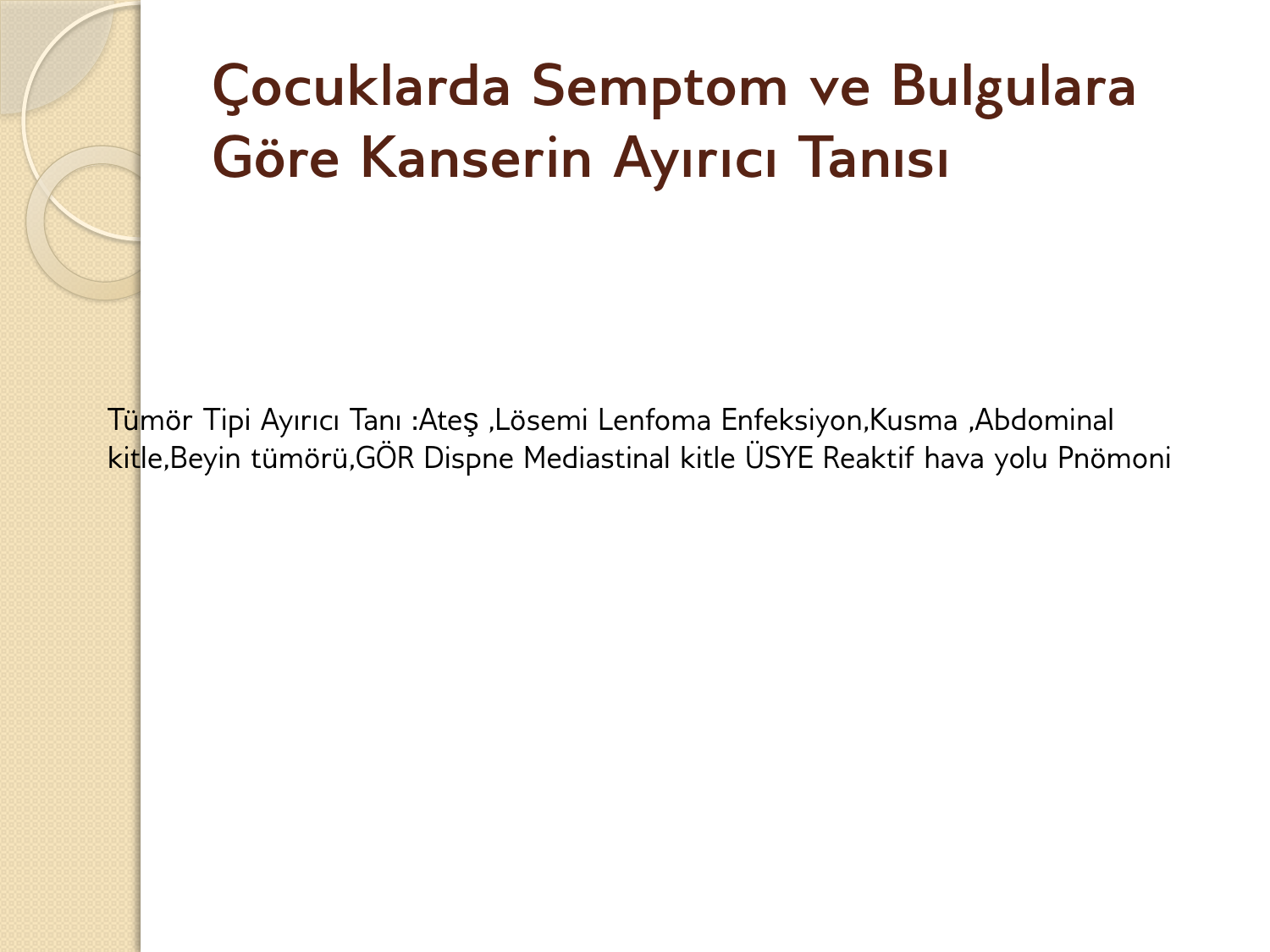

# Çocuklarda Semptom ve Bulgulara Göre Kanserin Ayırıcı Tanısı
Tümör Tipi Ayırıcı Tanı :Ateş ,Lösemi Lenfoma Enfeksiyon,Kusma ,Abdominal kitle,Beyin tümörü,GÖR Dispne Mediastinal kitle ÜSYE Reaktif hava yolu Pnömoni